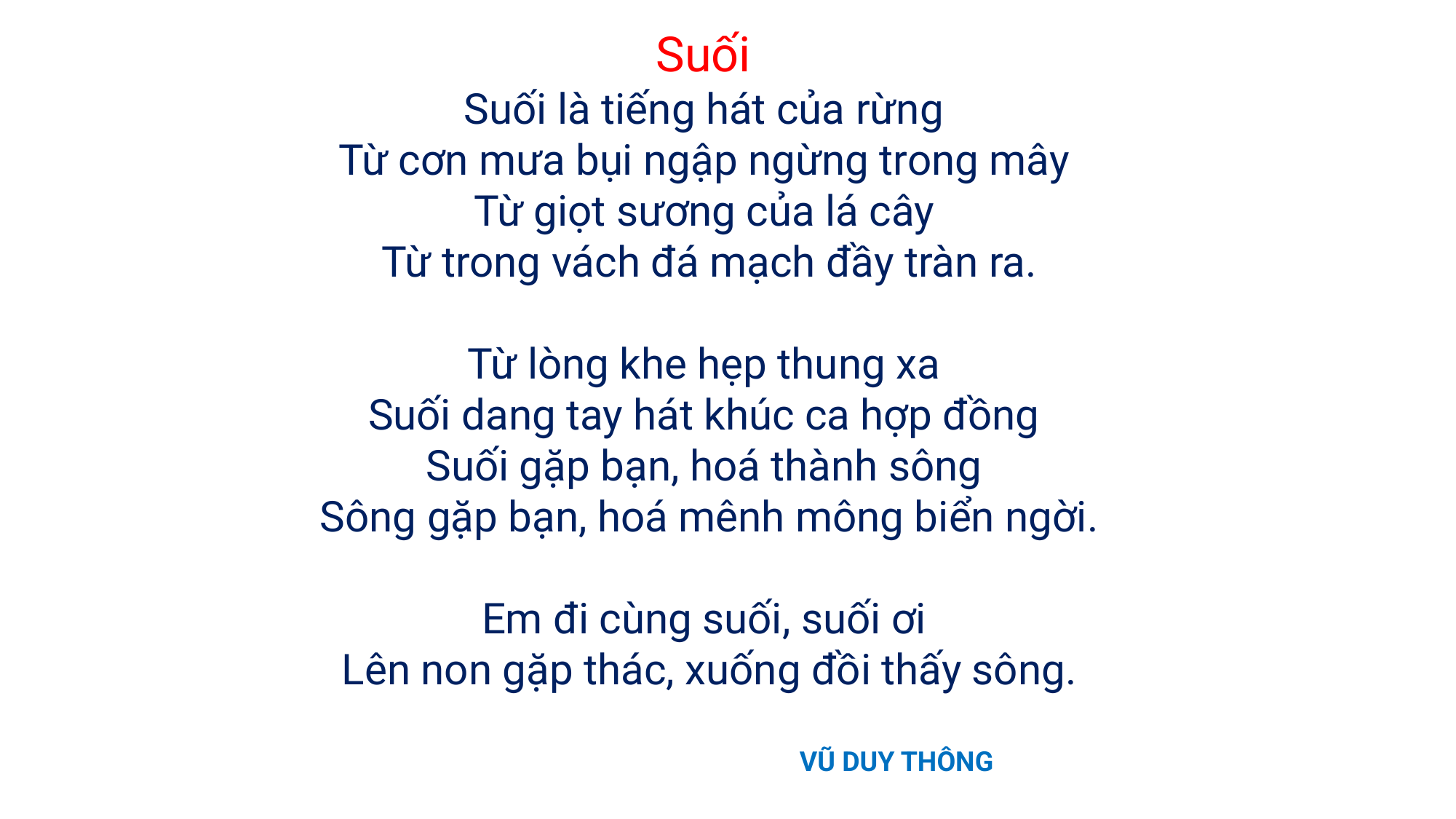

Suối
Suối là tiếng hát của rừng
Từ cơn mưa bụi ngập ngừng trong mây
Từ giọt sương của lá cây
Từ trong vách đá mạch đầy tràn ra.
Từ lòng khe hẹp thung xa
Suối dang tay hát khúc ca hợp đồng
Suối gặp bạn, hoá thành sông
Sông gặp bạn, hoá mênh mông biển ngời.
Em đi cùng suối, suối ơi
Lên non gặp thác, xuống đồi thấy sông.
                                                 VŨ DUY THÔNG